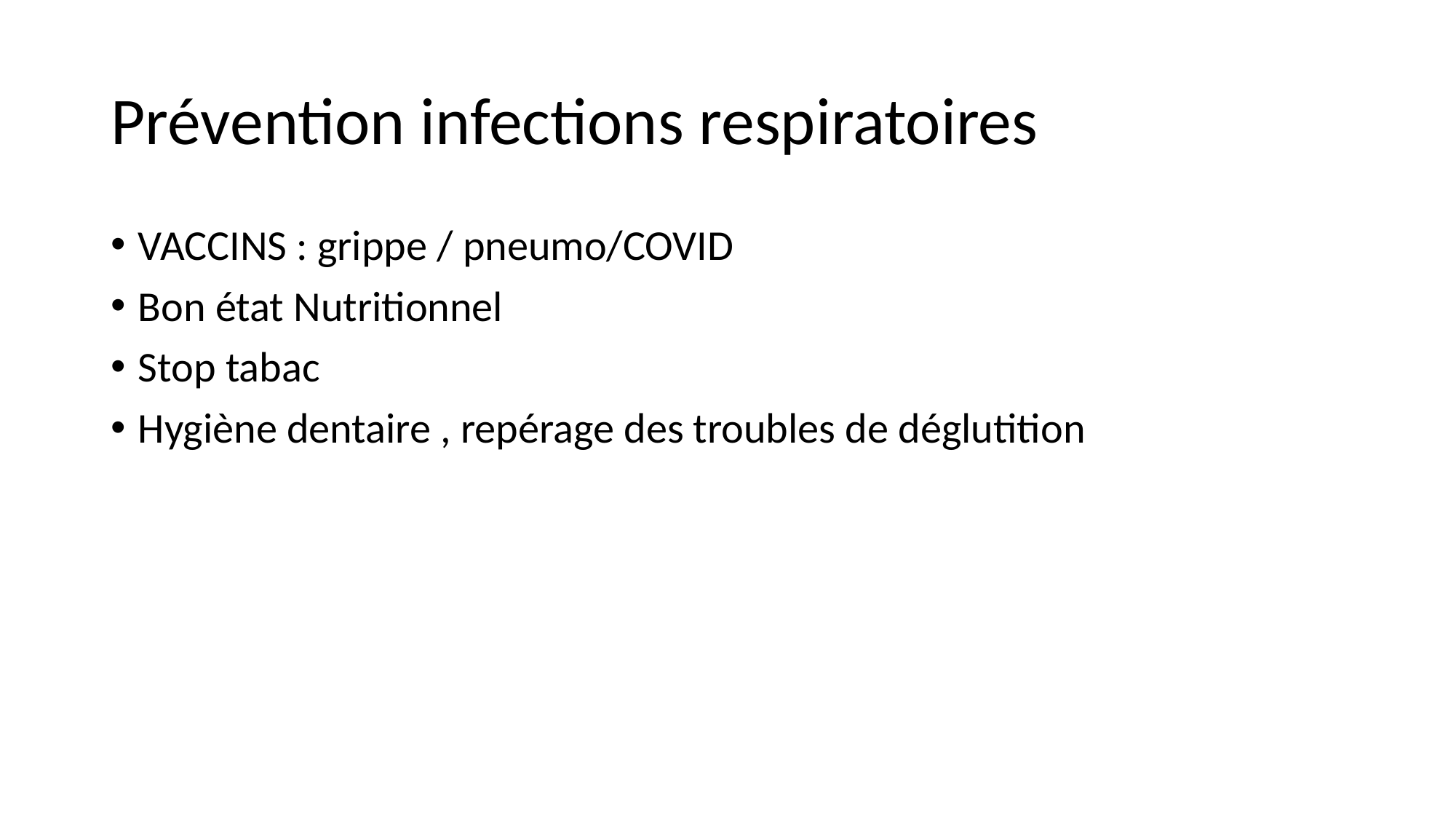

# Prévention infections respiratoires
VACCINS : grippe / pneumo/COVID
Bon état Nutritionnel
Stop tabac
Hygiène dentaire , repérage des troubles de déglutition